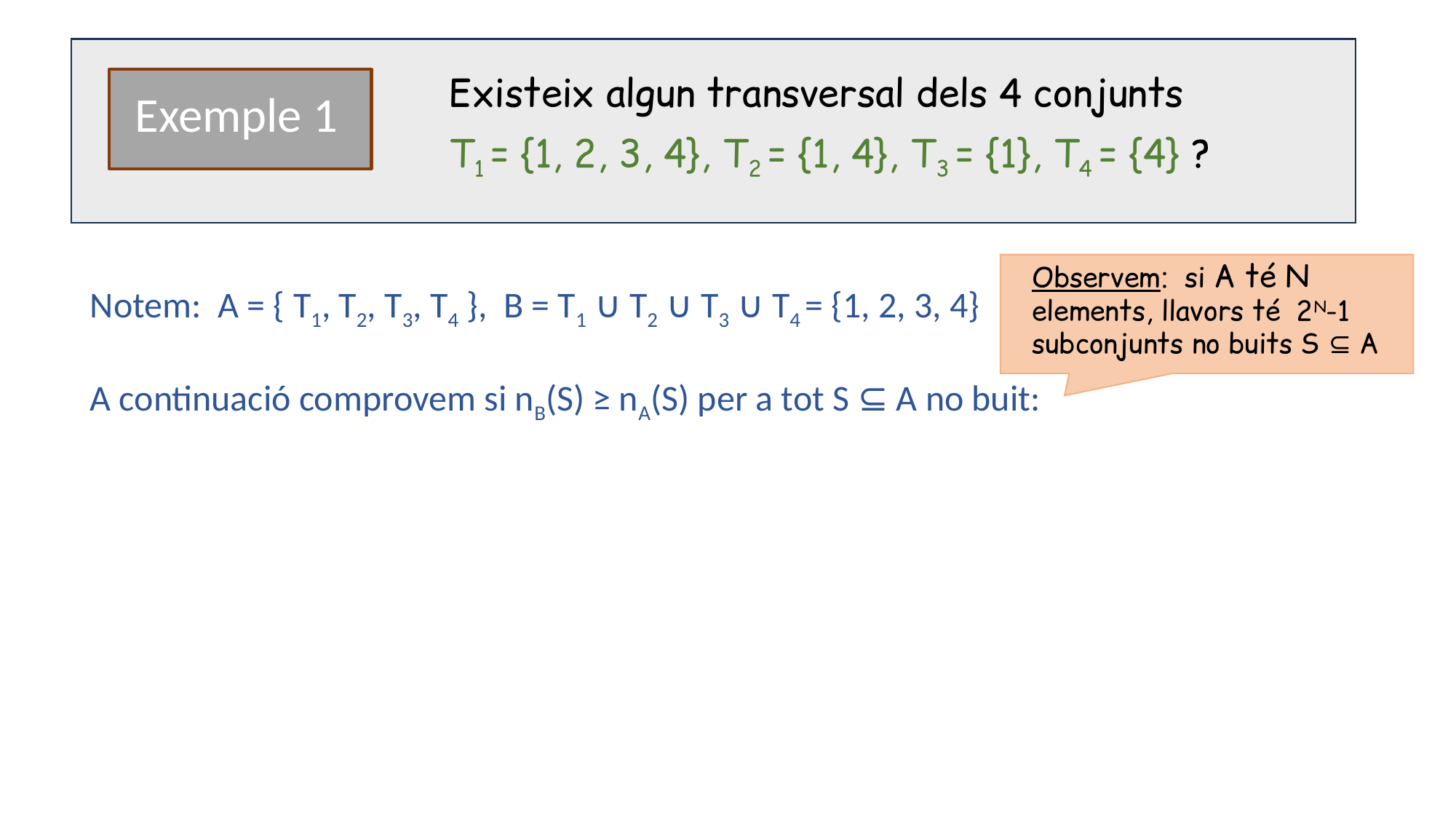

Existeix algun transversal dels 4 conjunts
T1 = {1, 2, 3, 4}, T2 = {1, 4}, T3 = {1}, T4 = {4} ?
 Exemple 1
Observem:  si A té N elements, llavors té  2N-1
subconjunts no buits S ⊆ A

 Notem:  A = { T1, T2, T3, T4 },  B = T1 ∪ T2 ∪ T3 ∪ T4 = {1, 2, 3, 4}

 A continuació comprovem si nB(S) ≥ nA(S) per a tot S ⊆ A no buit: